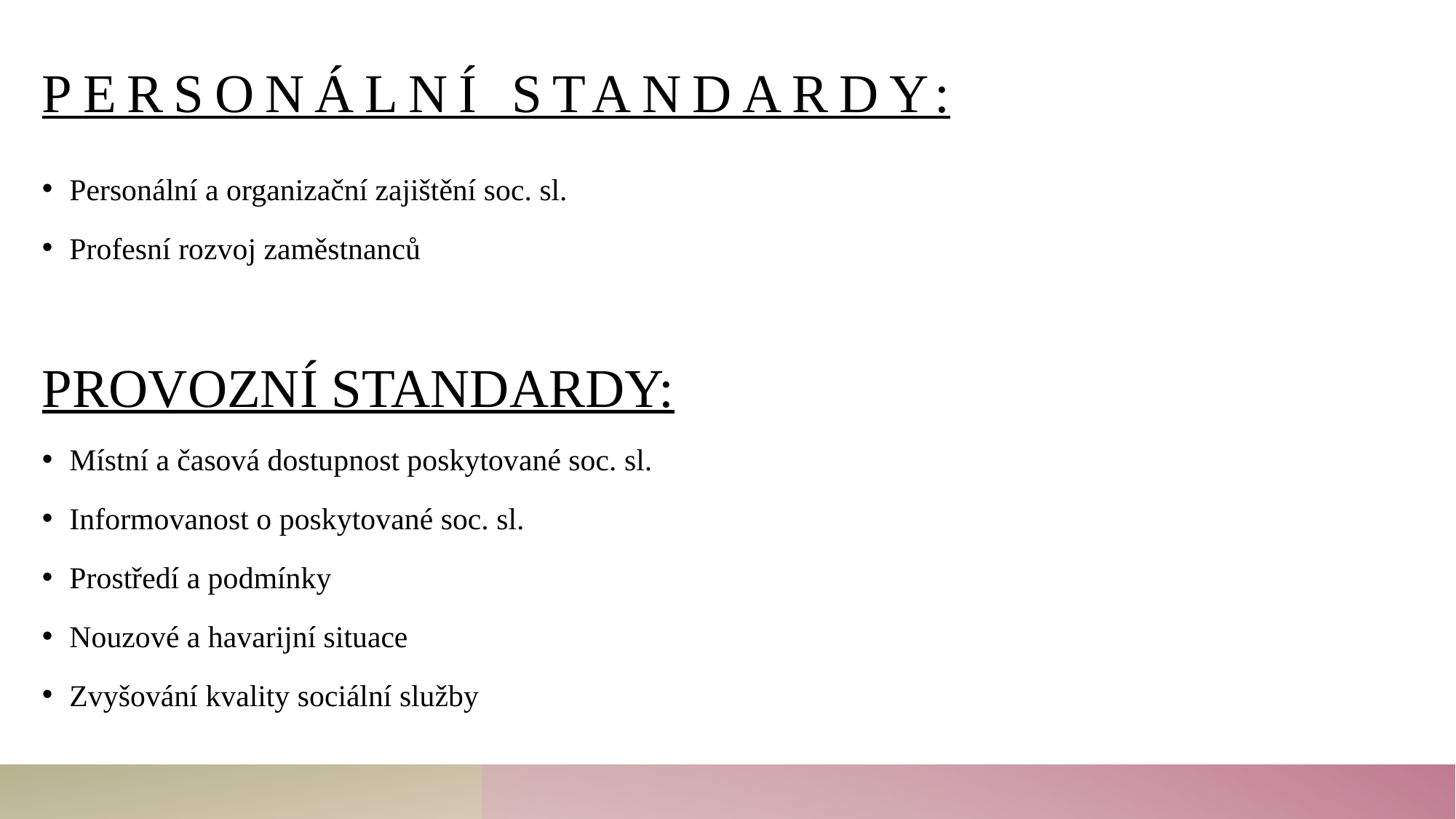

# Personální standardy:
Personální a organizační zajištění soc. sl.
Profesní rozvoj zaměstnanců

PROVOZNÍ STANDARDY:
Místní a časová dostupnost poskytované soc. sl.
Informovanost o poskytované soc. sl.
Prostředí a podmínky
Nouzové a havarijní situace
Zvyšování kvality sociální služby